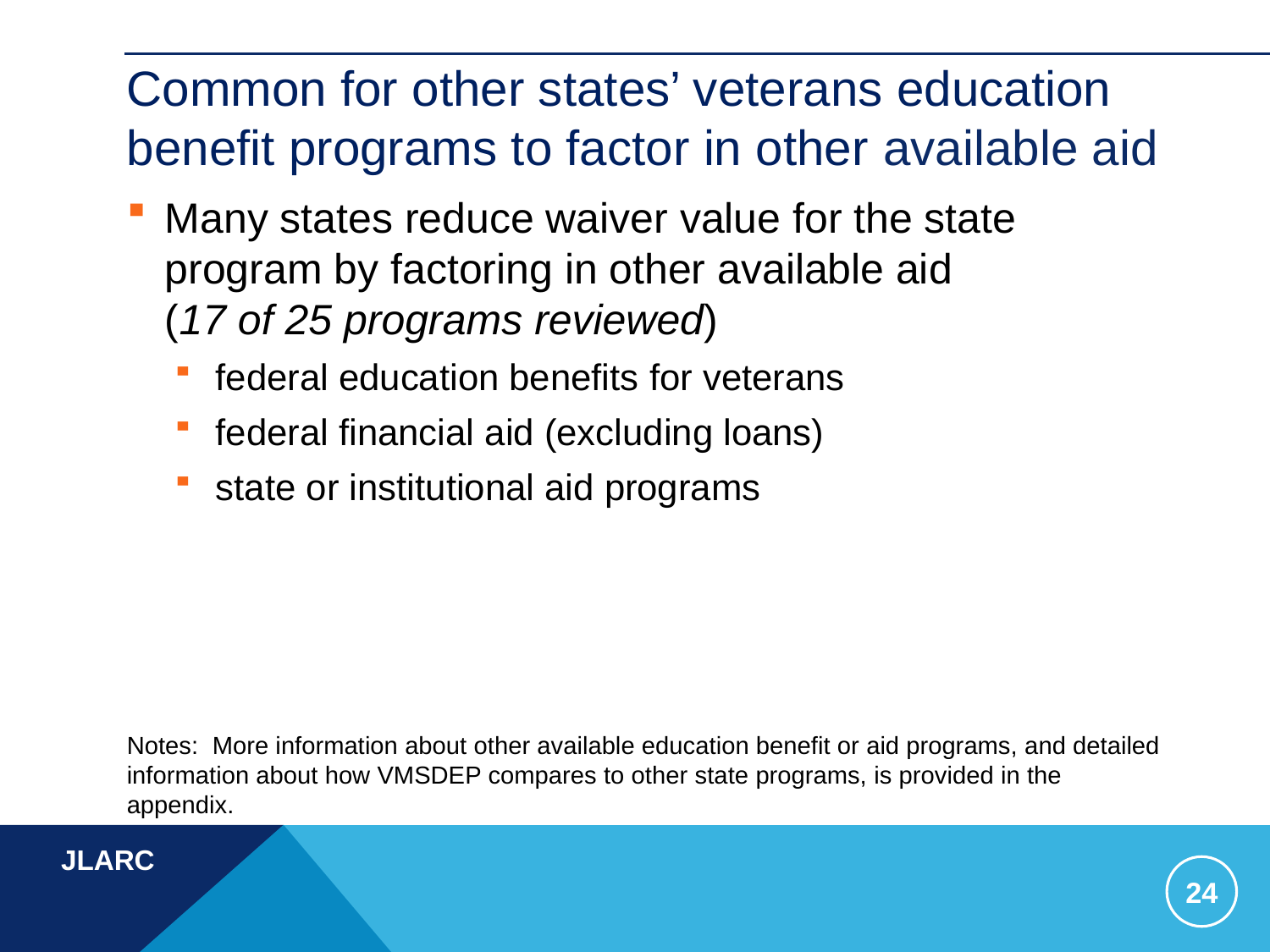

# Common for other states’ veterans education benefit programs to factor in other available aid
Many states reduce waiver value for the state program by factoring in other available aid
(17 of 25 programs reviewed)
federal education benefits for veterans
federal financial aid (excluding loans)
state or institutional aid programs
Notes:  More information about other available education benefit or aid programs, and detailed information about how VMSDEP compares to other state programs, is provided in the appendix.
24